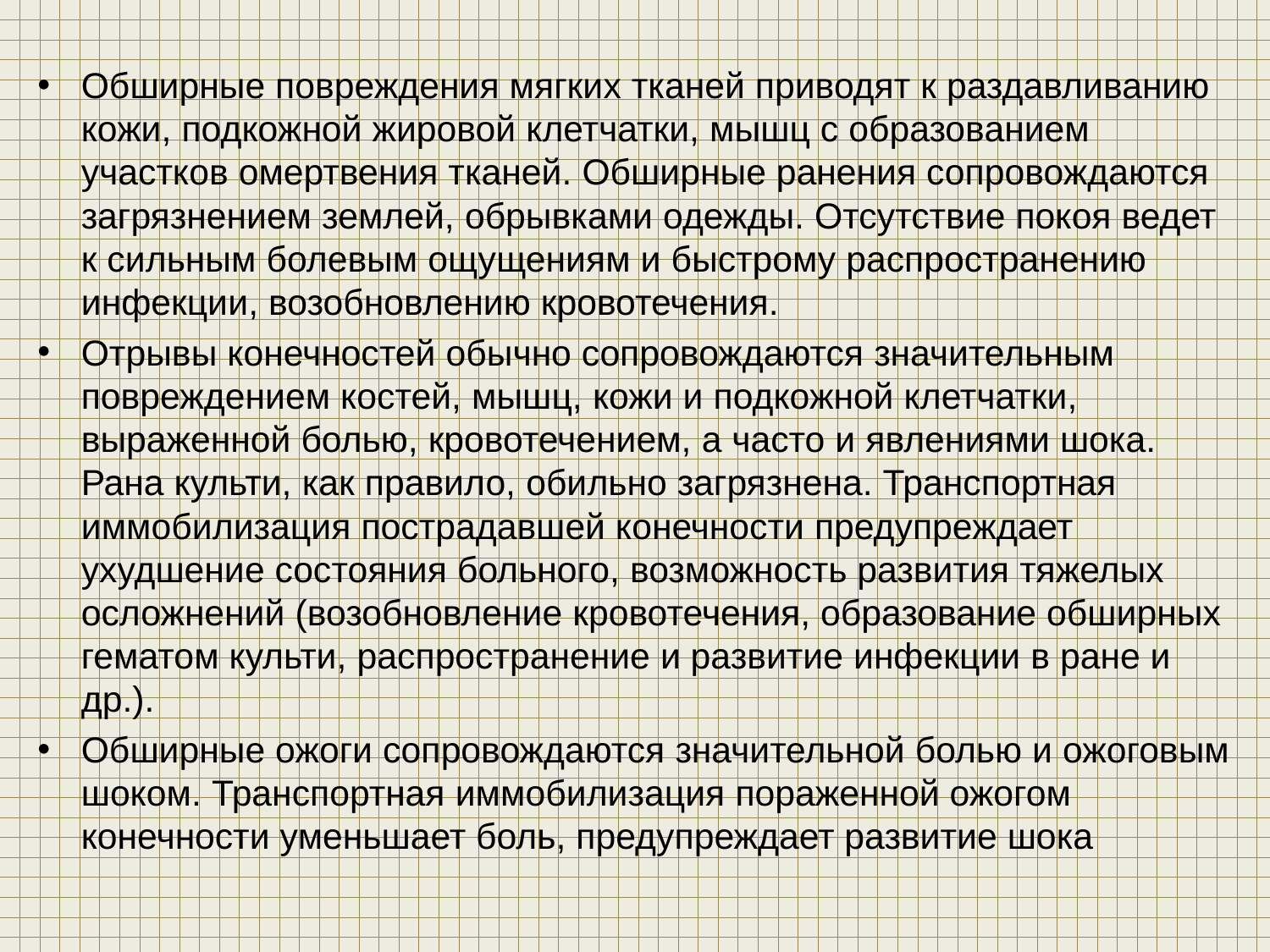

#
Обширные повреждения мягких тканей приводят к раздавливанию кожи, подкожной жировой клетчатки, мышц с образованием участков омертвения тканей. Обширные ранения сопровождаются загрязнением землей, обрывками одежды. Отсутствие покоя ведет к сильным болевым ощущениям и быстрому распространению инфекции, возобновлению кровотечения.
Отрывы конечностей обычно сопровождаются значительным повреждением костей, мышц, кожи и подкожной клетчатки, выраженной болью, кровотечением, а часто и явлениями шока. Рана культи, как правило, обильно загрязнена. Транспортная иммобилизация пострадавшей конечности предупреждает ухудшение состояния больного, возможность развития тяжелых осложнений (возобновление кровотечения, образование обширных гематом культи, распространение и развитие инфекции в ране и др.).
Обширные ожоги сопровождаются значительной болью и ожоговым шоком. Транспортная иммобилизация пораженной ожогом конечности уменьшает боль, предупреждает развитие шока